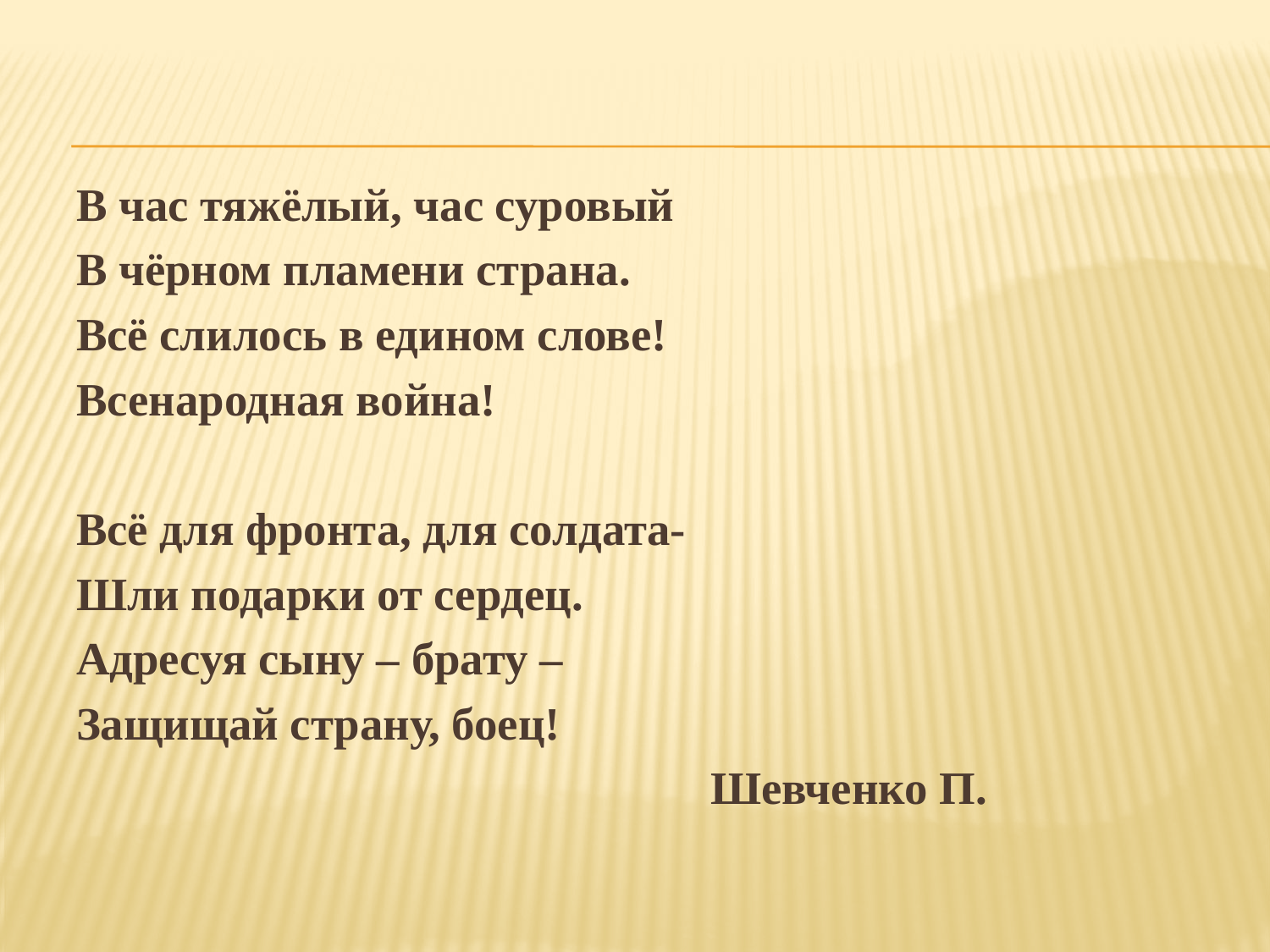

#
В час тяжёлый, час суровый
В чёрном пламени страна.
Всё слилось в едином слове!
Всенародная война!

Всё для фронта, для солдата-
Шли подарки от сердец.
Адресуя сыну – брату –
Защищай страну, боец!
                                                          Шевченко П.